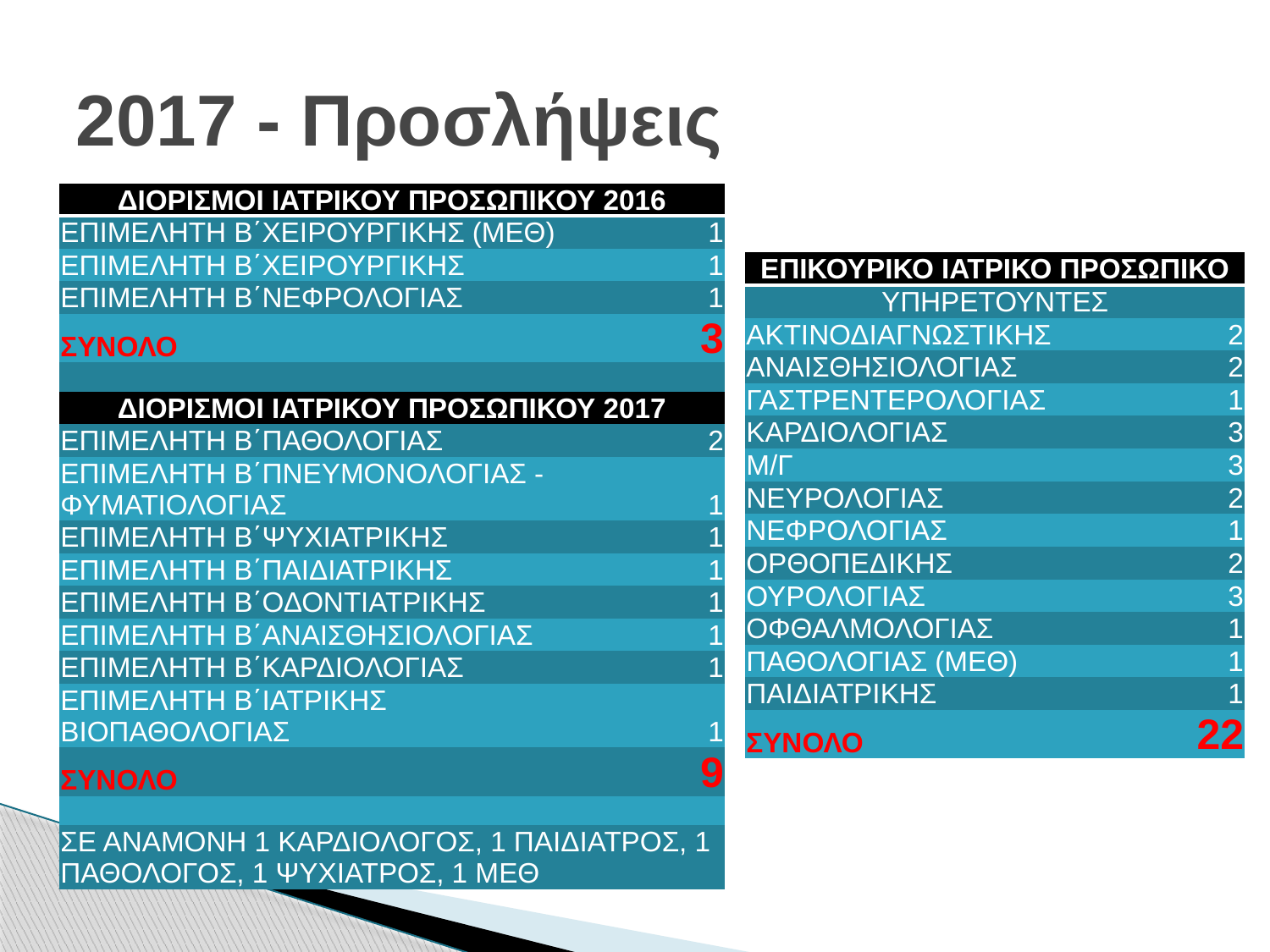

# 2017 - Προσλήψεις
| ΔΙΟΡΙΣΜΟΙ ΙΑΤΡΙΚΟΥ ΠΡΟΣΩΠΙΚΟΥ 2016 |  |
| --- | --- |
| ΕΠΙΜΕΛΗΤΗ Β΄ΧΕΙΡΟΥΡΓΙΚΗΣ (ΜΕΘ) | 1 |
| ΕΠΙΜΕΛΗΤΗ Β΄ΧΕΙΡΟΥΡΓΙΚΗΣ | 1 |
| ΕΠΙΜΕΛΗΤΗ Β΄ΝΕΦΡΟΛΟΓΙΑΣ | 1 |
| ΣΥΝΟΛΟ | 3 |
|  |  |
| ΔΙΟΡΙΣΜΟΙ ΙΑΤΡΙΚΟΥ ΠΡΟΣΩΠΙΚΟΥ 2017 |  |
| ΕΠΙΜΕΛΗΤΗ Β΄ΠΑΘΟΛΟΓΙΑΣ | 2 |
| ΕΠΙΜΕΛΗΤΗ Β΄ΠΝΕΥΜΟΝΟΛΟΓΙΑΣ -ΦΥΜΑΤΙΟΛΟΓΙΑΣ | 1 |
| ΕΠΙΜΕΛΗΤΗ Β΄ΨΥΧΙΑΤΡΙΚΗΣ | 1 |
| ΕΠΙΜΕΛΗΤΗ Β΄ΠΑΙΔΙΑΤΡΙΚΗΣ | 1 |
| ΕΠΙΜΕΛΗΤΗ Β΄ΟΔΟΝΤΙΑΤΡΙΚΗΣ | 1 |
| ΕΠΙΜΕΛΗΤΗ Β΄ΑΝΑΙΣΘΗΣΙΟΛΟΓΙΑΣ | 1 |
| ΕΠΙΜΕΛΗΤΗ Β΄ΚΑΡΔΙΟΛΟΓΙΑΣ | 1 |
| ΕΠΙΜΕΛΗΤΗ Β΄ΙΑΤΡΙΚΗΣ ΒΙΟΠΑΘΟΛΟΓΙΑΣ | 1 |
| ΣΥΝΟΛΟ | 9 |
|  |  |
| ΣΕ ΑΝΑΜΟΝΗ 1 ΚΑΡΔΙΟΛΟΓΟΣ, 1 ΠΑΙΔΙΑΤΡΟΣ, 1 ΠΑΘΟΛΟΓΟΣ, 1 ΨΥΧΙΑΤΡΟΣ, 1 ΜΕΘ |  |
| ΕΠΙΚΟΥΡΙΚΟ ΙΑΤΡΙΚΟ ΠΡΟΣΩΠΙΚΟ |  |
| --- | --- |
| ΥΠΗΡΕΤΟΥΝΤΕΣ |  |
| ΑΚΤΙΝΟΔΙΑΓΝΩΣΤΙΚΗΣ | 2 |
| ΑΝΑΙΣΘΗΣΙΟΛΟΓΙΑΣ | 2 |
| ΓΑΣΤΡΕΝΤΕΡΟΛΟΓΙΑΣ | 1 |
| ΚΑΡΔΙΟΛΟΓΙΑΣ | 3 |
| Μ/Γ | 3 |
| ΝΕΥΡΟΛΟΓΙΑΣ | 2 |
| ΝΕΦΡΟΛΟΓΙΑΣ | 1 |
| ΟΡΘΟΠΕΔΙΚΗΣ | 2 |
| ΟΥΡΟΛΟΓΙΑΣ | 3 |
| ΟΦΘΑΛΜΟΛΟΓΙΑΣ | 1 |
| ΠΑΘΟΛΟΓΙΑΣ (ΜΕΘ) | 1 |
| ΠΑΙΔΙΑΤΡΙΚΗΣ | 1 |
| ΣΥΝΟΛΟ | 22 |